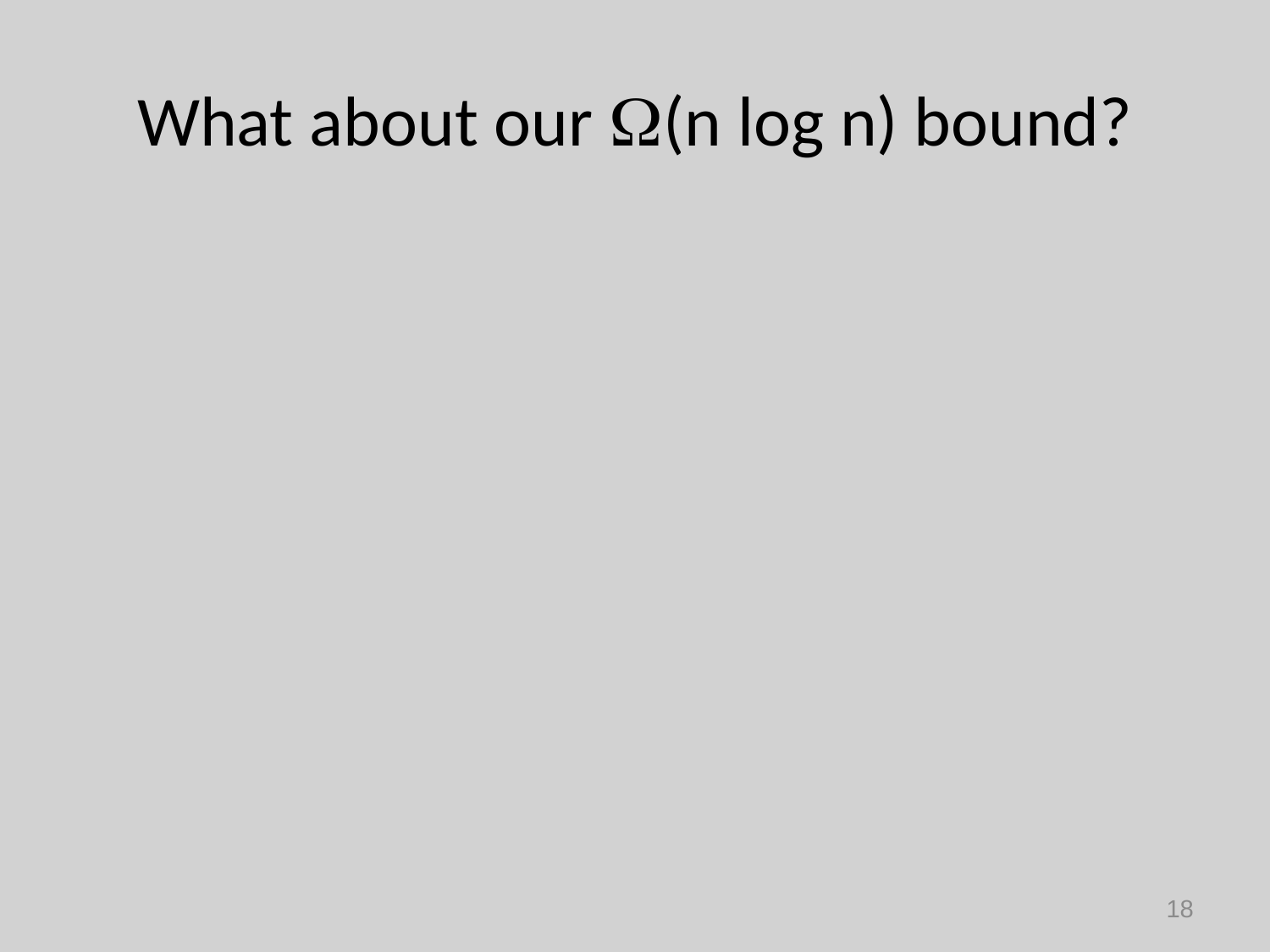

# What about our Ω(n log n) bound?

18